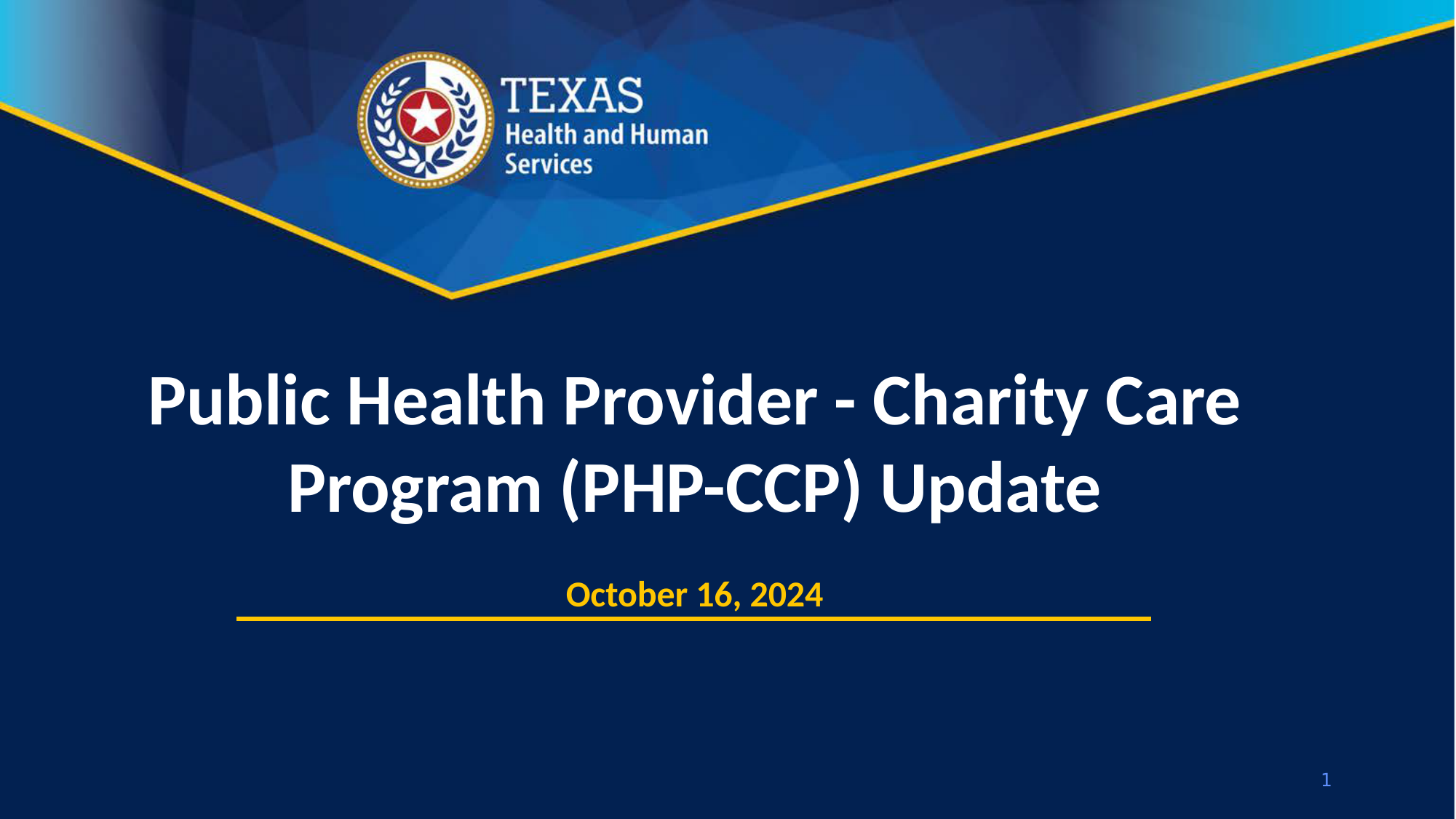

# Public Health Provider - Charity Care Program (PHP-CCP) Update October 16, 2024

1